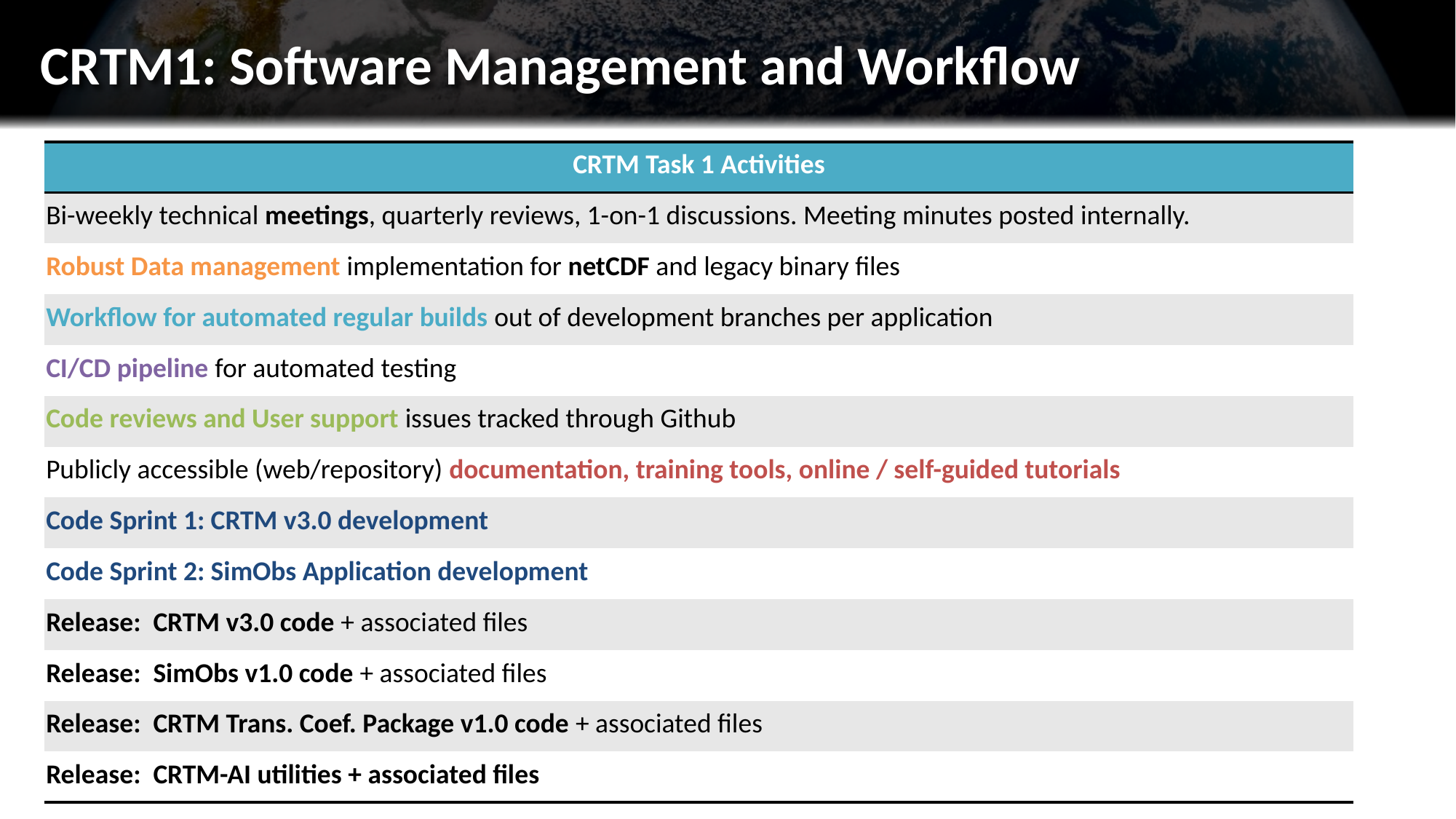

CRTM1: Software Management and Workflow
| CRTM Task 1 Activities |
| --- |
| Bi-weekly technical meetings, quarterly reviews, 1-on-1 discussions. Meeting minutes posted internally. |
| Robust Data management implementation for netCDF and legacy binary files |
| Workflow for automated regular builds out of development branches per application |
| CI/CD pipeline for automated testing |
| Code reviews and User support issues tracked through Github |
| Publicly accessible (web/repository) documentation, training tools, online / self-guided tutorials |
| Code Sprint 1: CRTM v3.0 development |
| Code Sprint 2: SimObs Application development |
| Release: CRTM v3.0 code + associated files |
| Release: SimObs v1.0 code + associated files |
| Release: CRTM Trans. Coef. Package v1.0 code + associated files |
| Release: CRTM-AI utilities + associated files |
7